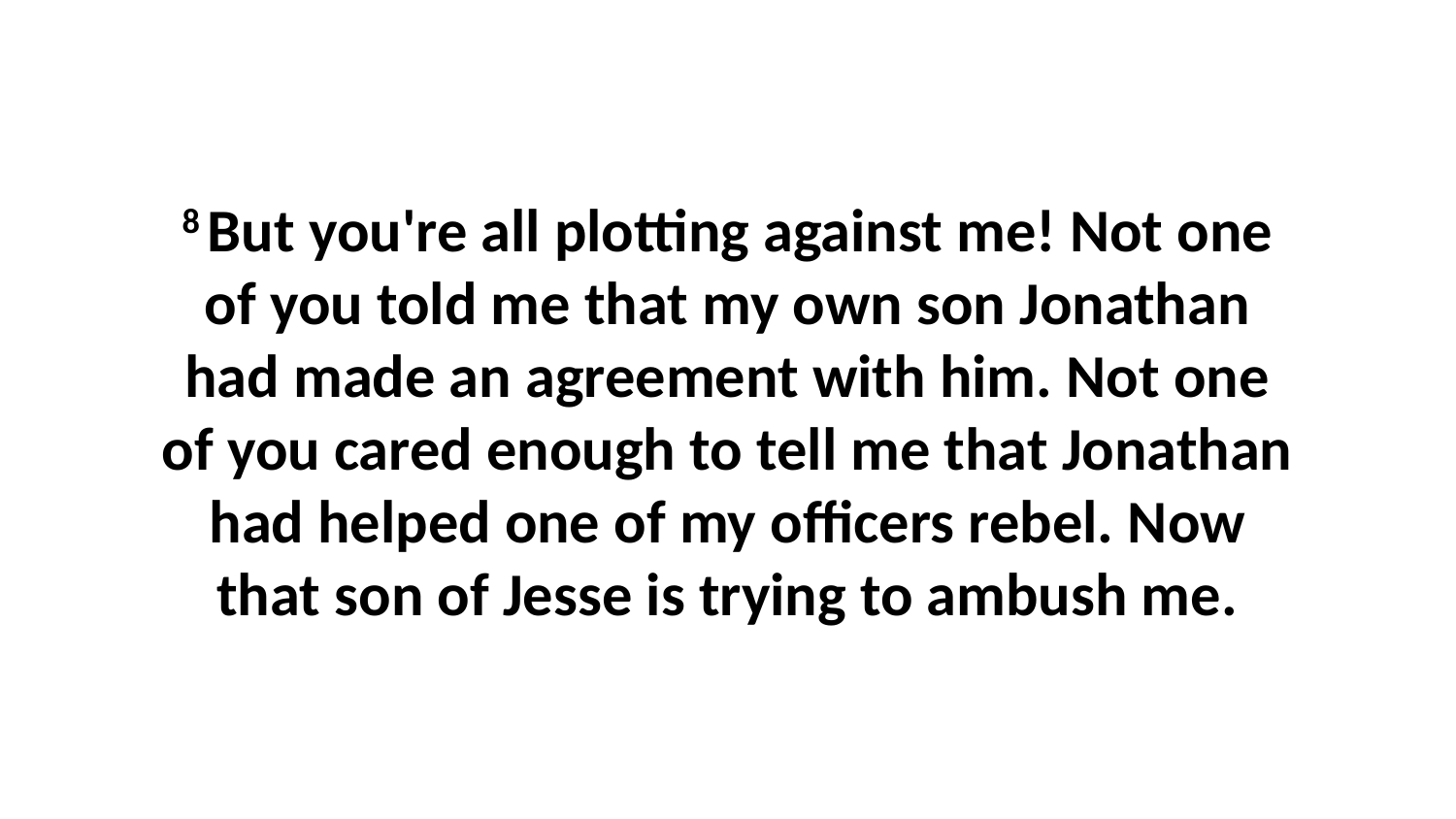

8 But you're all plotting against me! Not one of you told me that my own son Jonathan had made an agreement with him. Not one of you cared enough to tell me that Jonathan had helped one of my officers rebel. Now that son of Jesse is trying to ambush me.